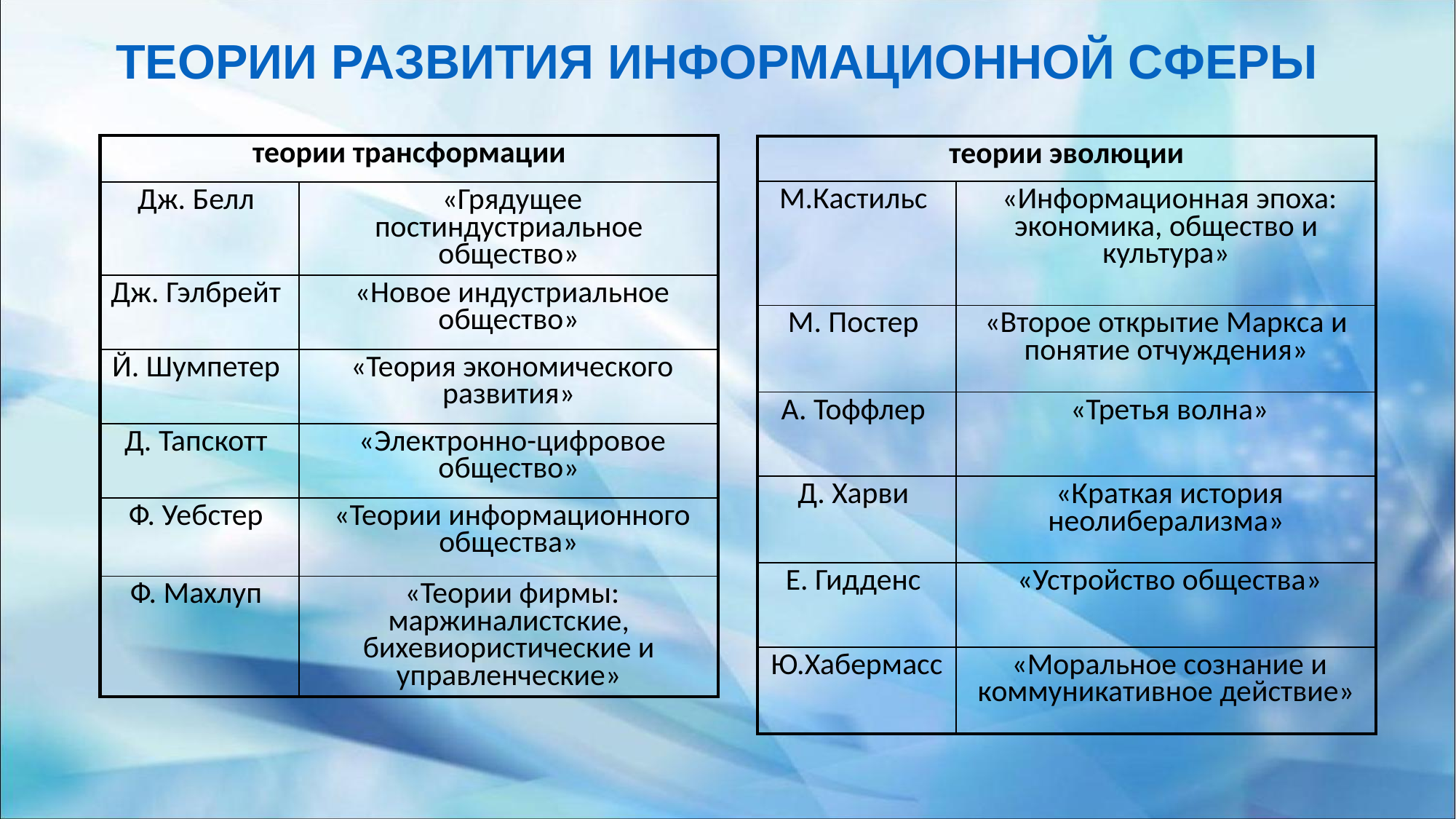

# ТЕОРИИ РАЗВИТИЯ ИНФОРМАЦИОННОЙ СФЕРЫ
| теории трансформации |  |
| --- | --- |
| Дж. Белл | «Грядущее постиндустриальное общество» |
| Дж. Гэлбрейт | «Новое индустриальное общество» |
| Й. Шумпетер | «Теория экономического развития» |
| Д. Тапскотт | «Электронно-цифровое общество» |
| Ф. Уебстер | «Теории информационного общества» |
| Ф. Махлуп | «Теории фирмы: маржиналистские, бихевиористические и управленческие» |
| теории эволюции |  |
| --- | --- |
| М.Кастильс | «Информационная эпоха: экономика, общество и культура» |
| М. Постер | «Второе открытие Маркса и понятие отчуждения» |
| А. Тоффлер | «Третья волна» |
| Д. Харви | «Краткая история неолиберализма» |
| Е. Гидденс | «Устройство общества» |
| Ю.Хабермасс | «Моральное сознание и коммуникативное действие» |